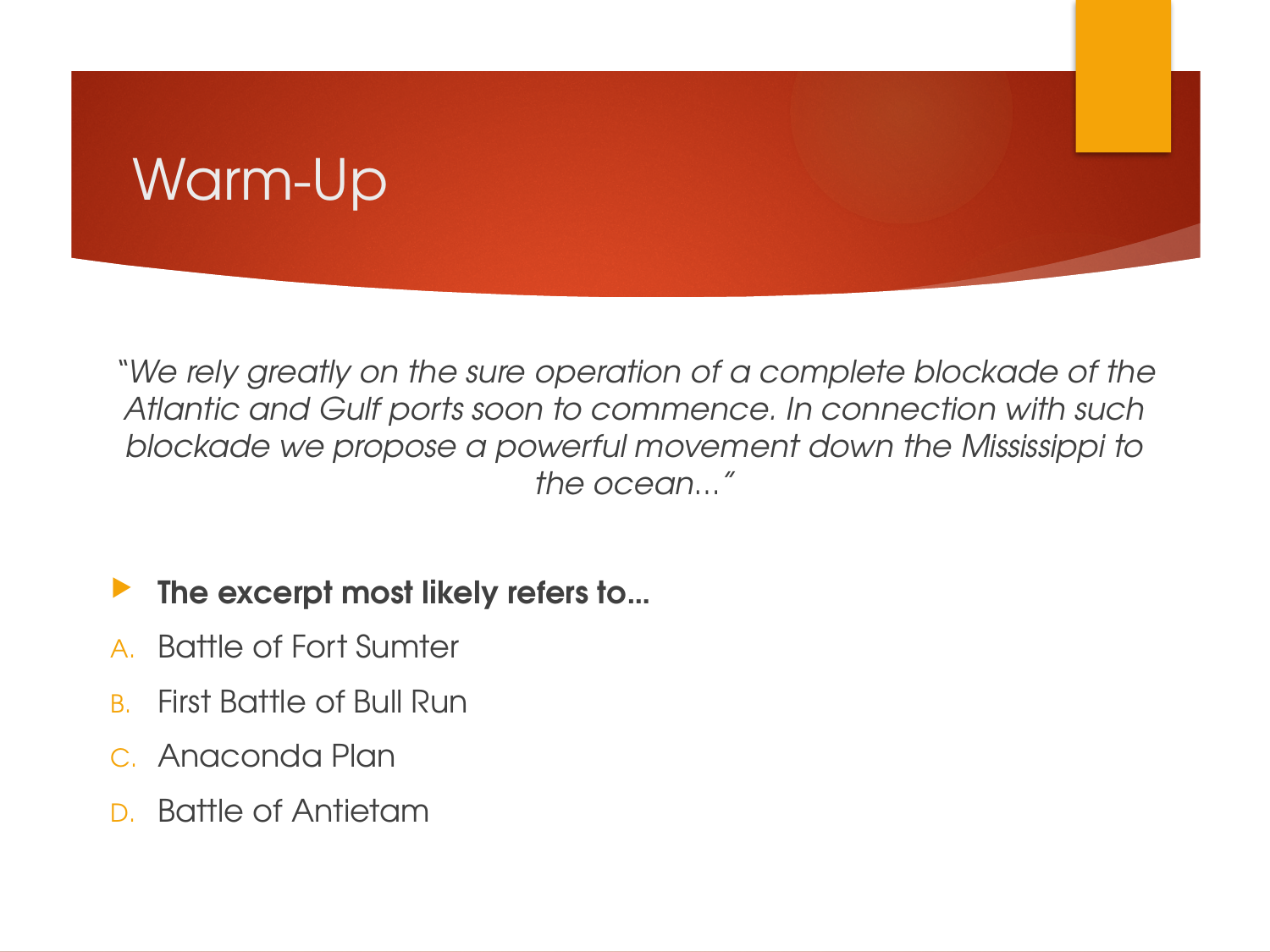

# Warm-Up
“We rely greatly on the sure operation of a complete blockade of the Atlantic and Gulf ports soon to commence. In connection with such blockade we propose a powerful movement down the Mississippi to the ocean…”

The excerpt most likely refers to…
Battle of Fort Sumter
First Battle of Bull Run
Anaconda Plan
Battle of Antietam